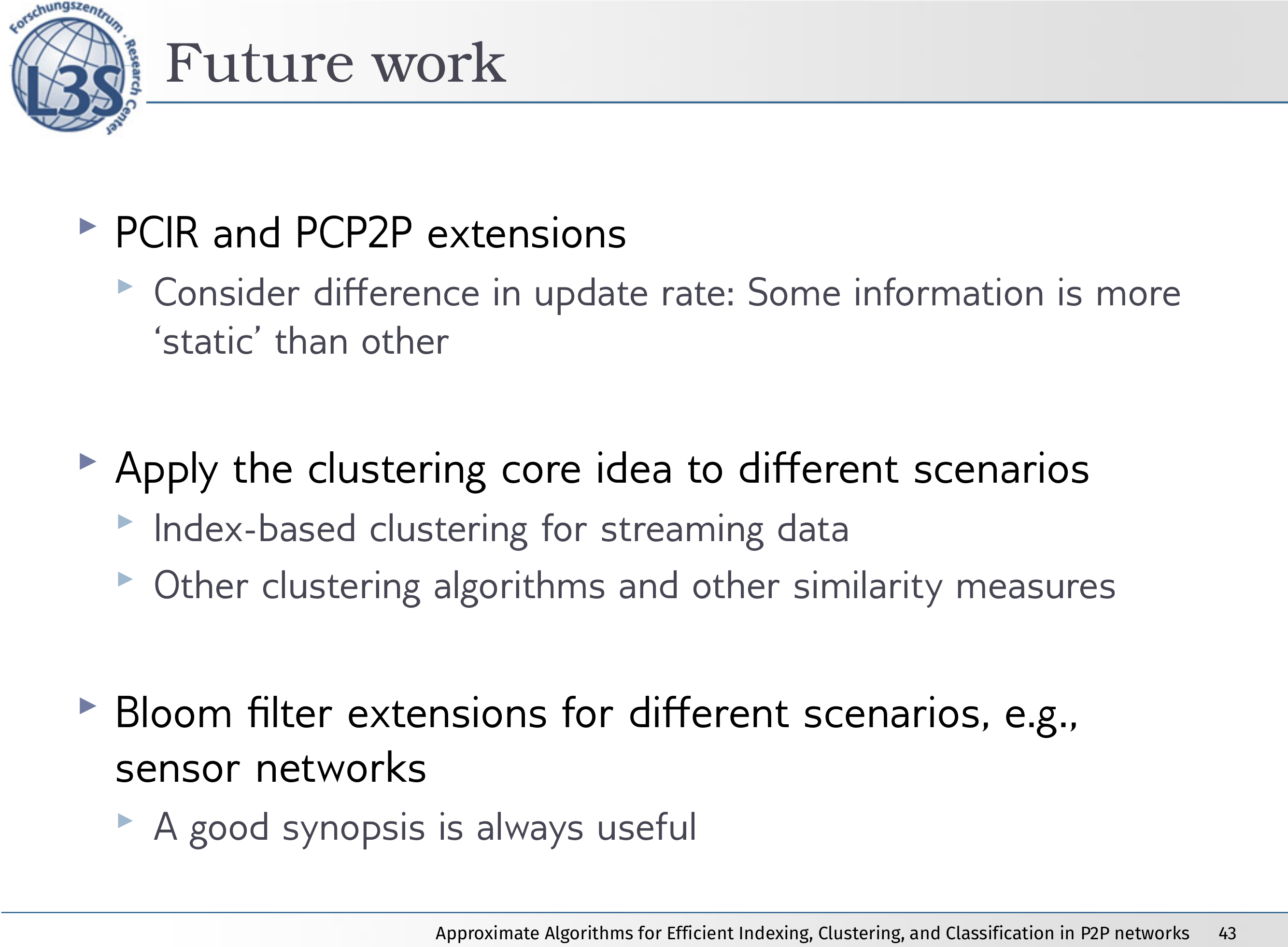

# Future work

PCIR and PCP2P extensions
Consider difference in update rate: Some information is more ‘static’ than other

Apply the clustering core idea to different scenarios
Index-based clustering for streaming data
Other clustering algorithms and other similarity measures

Bloom filter extensions for different scenarios, e.g., sensor networks
A good synopsis is always useful